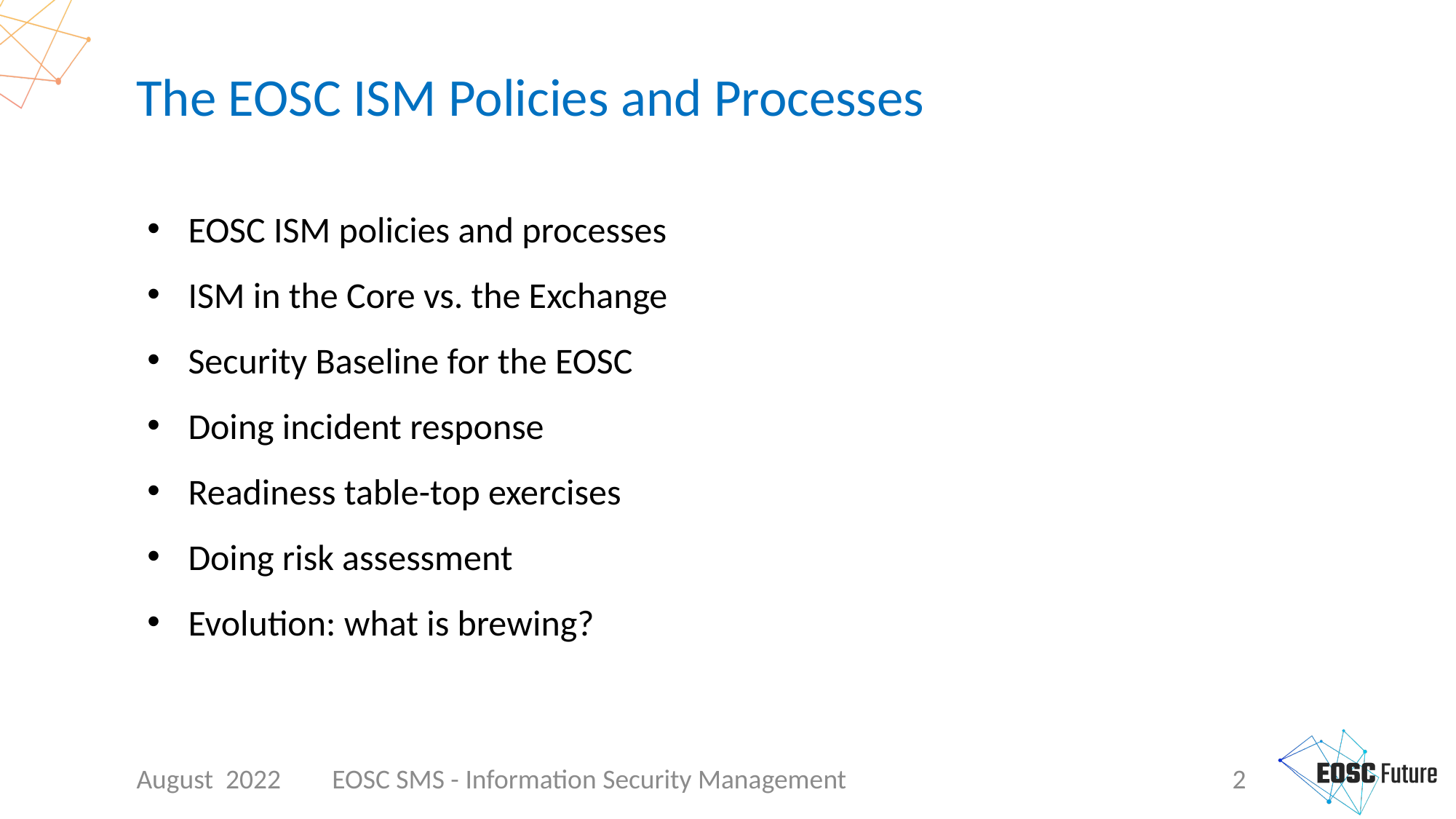

# The EOSC ISM Policies and Processes
EOSC ISM policies and processes
ISM in the Core vs. the Exchange
Security Baseline for the EOSC
Doing incident response
Readiness table-top exercises
Doing risk assessment
Evolution: what is brewing?
August  2022
EOSC SMS - Information Security Management
2